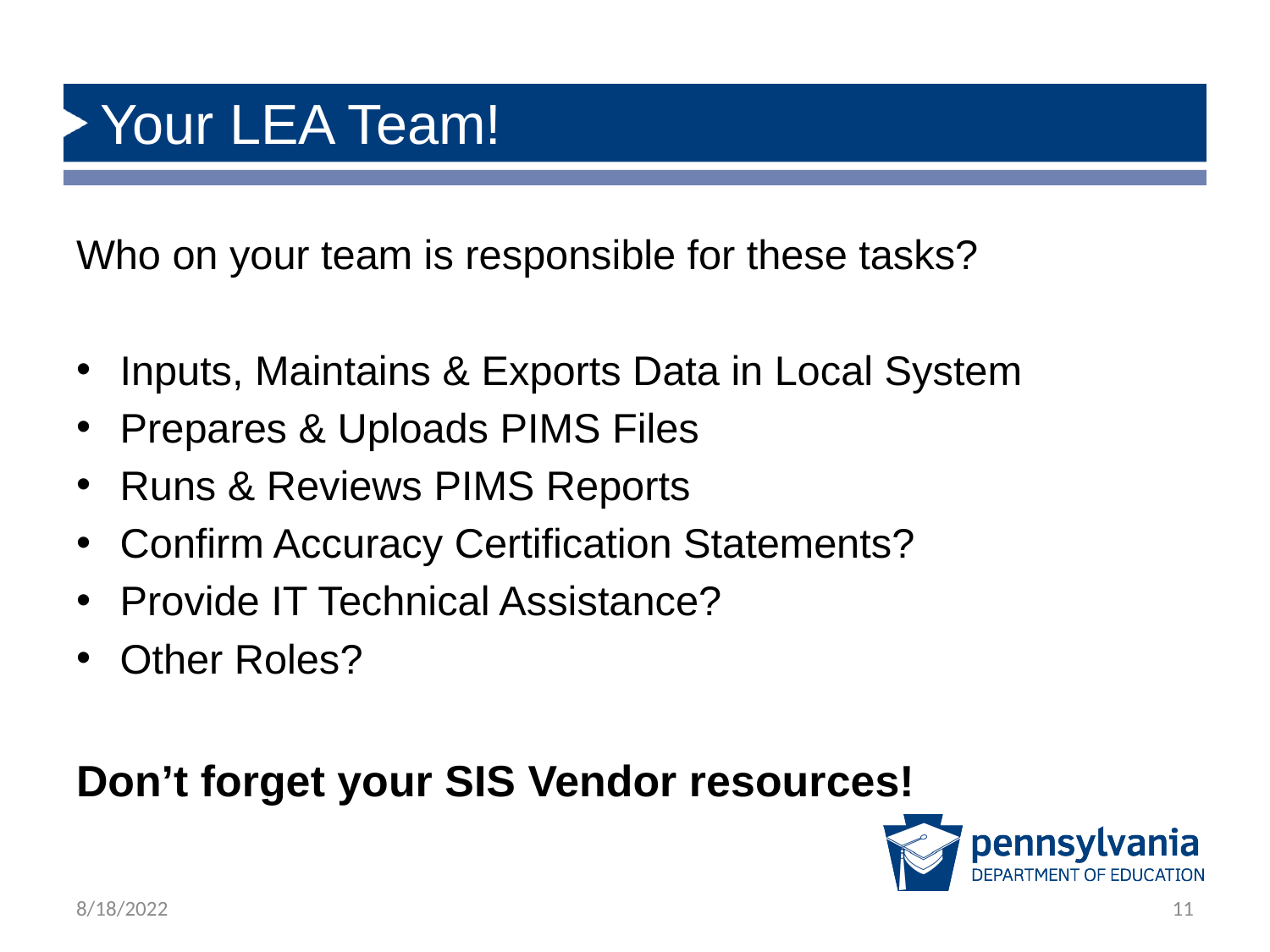

# Your LEA Team!
Who on your team is responsible for these tasks?

Inputs, Maintains & Exports Data in Local System
Prepares & Uploads PIMS Files
Runs & Reviews PIMS Reports
Confirm Accuracy Certification Statements?
Provide IT Technical Assistance?
Other Roles?

Don’t forget your SIS Vendor resources!
8/18/2022
11